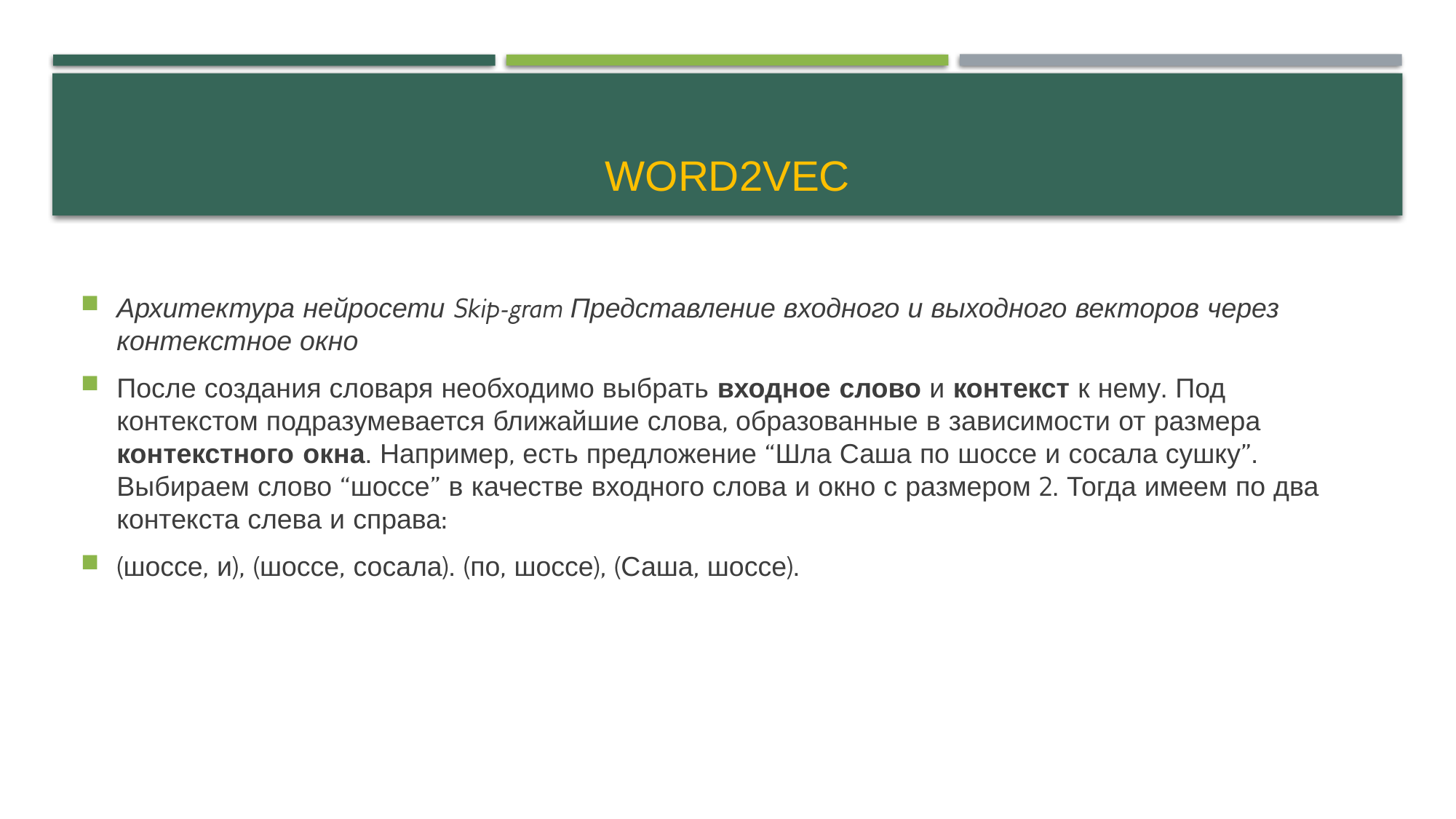

# word2vec
Архитектура нейросети Skip-gram Представление входного и выходного векторов через контекстное окно
После создания словаря необходимо выбрать входное слово и контекст к нему. Под контекстом подразумевается ближайшие слова, образованные в зависимости от размера контекстного окна. Например, есть предложение “Шла Саша по шоссе и сосала сушку”. Выбираем слово “шоссе” в качестве входного слова и окно с размером 2. Тогда имеем по два контекста слева и справа:
(шоссе, и), (шоссе, сосала). (по, шоссе), (Саша, шоссе).